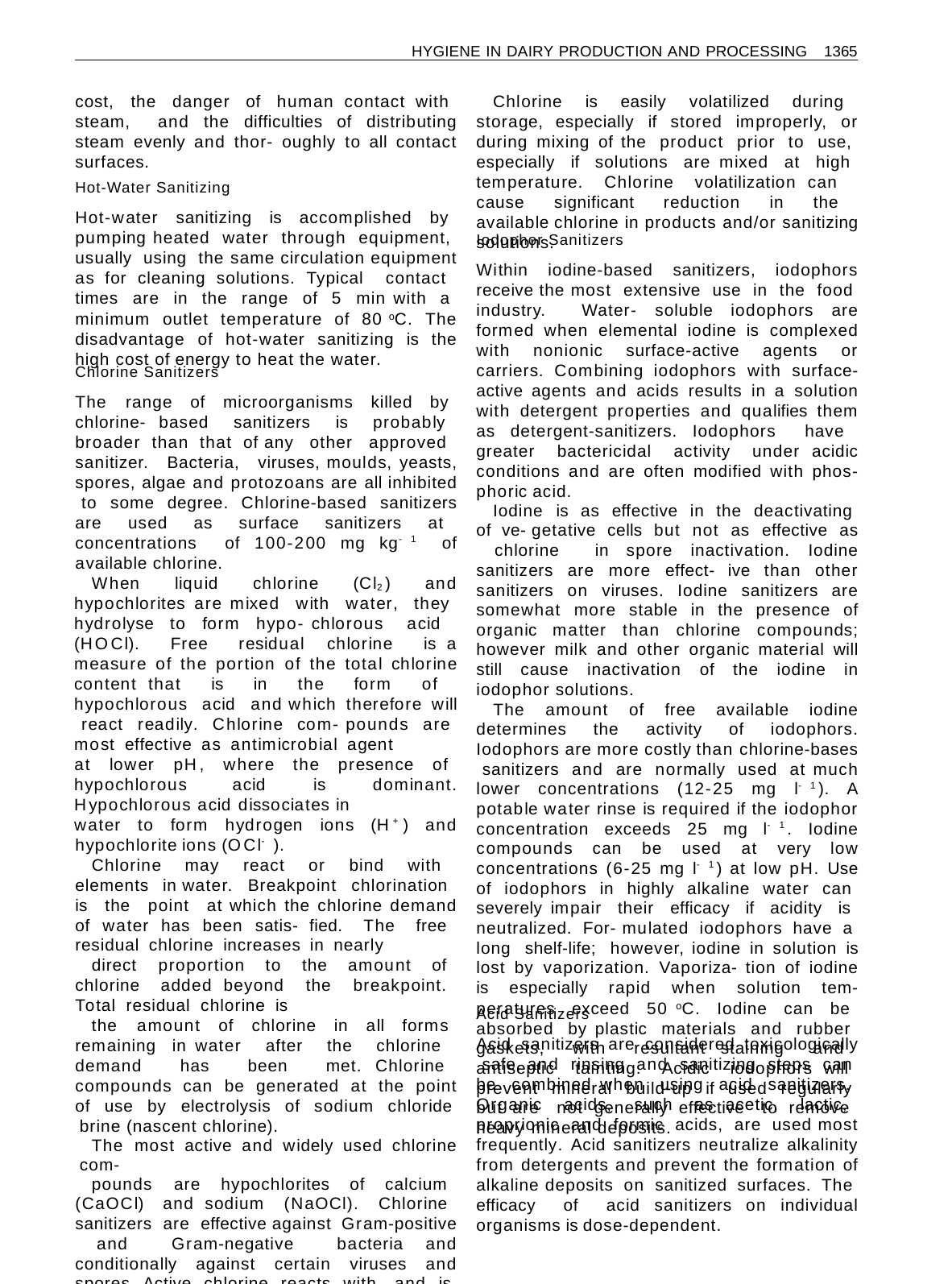

HYGIENE IN DAIRY PRODUCTION AND PROCESSING    1365

cost,  the  danger  of  human contact with  steam,  and the difficulties of distributing steam evenly and thor- oughly to all contact surfaces.
Chlorine   is   easily   volatilized   during   storage, especially if stored improperly, or during mixing of the  product  prior  to  use,  especially  if  solutions  are mixed  at  high  temperature.  Chlorine  volatilization can   cause   significant   reduction   in   the   available chlorine in products and/or sanitizing solutions.
Hot-Water Sanitizing
Hot-water  sanitizing  is  accomplished  by  pumping heated  water  through  equipment,  usually  using  the same circulation equipment as for cleaning solutions. Typical  contact  times  are  in  the  range  of  5  min with  a  minimum  outlet  temperature  of  80 oC.  The disadvantage of hot-water sanitizing is the high cost of energy to heat the water.
Iodophor Sanitizers
Within iodine-based sanitizers, iodophors receive the most  extensive  use  in  the  food  industry.  Water- soluble iodophors are formed when elemental iodine is complexed with nonionic surface-active agents or carriers.  Combining  iodophors  with  surface-active agents and acids results in a solution with detergent properties and qualifies them as detergent-sanitizers. Iodophors  have  greater  bactericidal  activity  under acidic conditions and are often modified with phos- phoric acid.
Iodine  is  as  effective  in  the  deactivating  of  ve- getative  cells  but  not  as  effective  as  chlorine  in spore inactivation. Iodine sanitizers are more effect- ive than other sanitizers on viruses. Iodine sanitizers are somewhat more stable in the presence of organic matter than chlorine compounds; however milk and other organic material will still cause inactivation of the iodine in iodophor solutions.
The amount of free available iodine determines the activity of iodophors. Iodophors are more costly than chlorine-bases  sanitizers  and  are  normally  used  at much lower concentrations (12-25 mg l-1). A potable water rinse is required if the iodophor concentration exceeds 25 mg l-1. Iodine compounds can be used at very low concentrations (6-25 mg l-1) at low pH. Use of  iodophors  in  highly  alkaline  water  can  severely impair  their  efficacy  if  acidity  is  neutralized.  For- mulated  iodophors  have  a  long  shelf-life;  however, iodine in solution is lost by vaporization. Vaporiza- tion of iodine is especially rapid when solution tem- peratures  exceed  50 oC.  Iodine  can  be  absorbed  by plastic  materials  and  rubber  gaskets,  with  resultant staining  and  antiseptic  tainting.  Acidic  iodophors will  prevent  mineral  build-up  if  used  regularly  but are  not generally effective  to remove  heavy mineral deposits.
Chlorine Sanitizers
The  range  of  microorganisms  killed  by  chlorine- based  sanitizers  is  probably  broader  than  that  of any   other   approved   sanitizer.   Bacteria,   viruses, moulds, yeasts, spores, algae and protozoans are all inhibited  to  some  degree.  Chlorine-based  sanitizers are  used  as  surface  sanitizers  at  concentrations  of 100-200 mg kg-1  of available chlorine.
When liquid chlorine (Cl2) and hypochlorites are mixed  with  water,  they  hydrolyse  to  form  hypo- chlorous   acid   (HOCl).   Free   residual  chlorine   is a measure of the portion of the total chlorine content that   is   in   the   form   of   hypochlorous   acid   and which  therefore  will  react  readily.  Chlorine  com- pounds  are  most  effective  as  antimicrobial  agent
at  lower  pH,  where  the  presence  of  hypochlorous acid is dominant. Hypochlorous acid dissociates in
water to form hydrogen ions (H+) and hypochlorite ions (OCl-).
Chlorine   may   react   or   bind   with   elements   in water.   Breakpoint   chlorination   is   the   point   at which the chlorine demand of water has been satis- fied.  The  free  residual  chlorine  increases  in  nearly
direct  proportion  to  the  amount  of  chlorine  added beyond  the  breakpoint.  Total  residual  chlorine  is
the  amount  of  chlorine  in  all  forms  remaining  in water   after   the   chlorine   demand   has   been   met. Chlorine  compounds  can  be  generated  at  the  point of   use   by   electrolysis   of   sodium   chloride   brine (nascent chlorine).
The  most  active  and  widely  used  chlorine  com-
pounds  are  hypochlorites  of  calcium  (CaOCl)  and sodium  (NaOCl).  Chlorine  sanitizers  are  effective against  Gram-positive  and  Gram-negative  bacteria and conditionally against certain viruses and spores. Active  chlorine  reacts  with,  and  is  inactivated  by, residual   organic   matter.   Bromine   has   been   used alone  or  in  combination  with  other  compounds  as a  sanitizer.  The  addition  of  bromine  to  a  chlorine compound  can  increase  the  effectiveness  of  both bromine and chlorine.
Acid Sanitizers
Acid  sanitizers  are  considered  toxicologically  safe, and  rinsing  and  sanitizing  steps  can  be  combined when  using  acid  sanitizers.  Organic  acids,  such  as acetic,  lactic,  proprionic  and  formic  acids,  are  used most frequently. Acid sanitizers neutralize alkalinity from detergents and prevent the formation of alkaline deposits  on  sanitized  surfaces.  The  efficacy  of  acid sanitizers on individual organisms is dose-dependent.